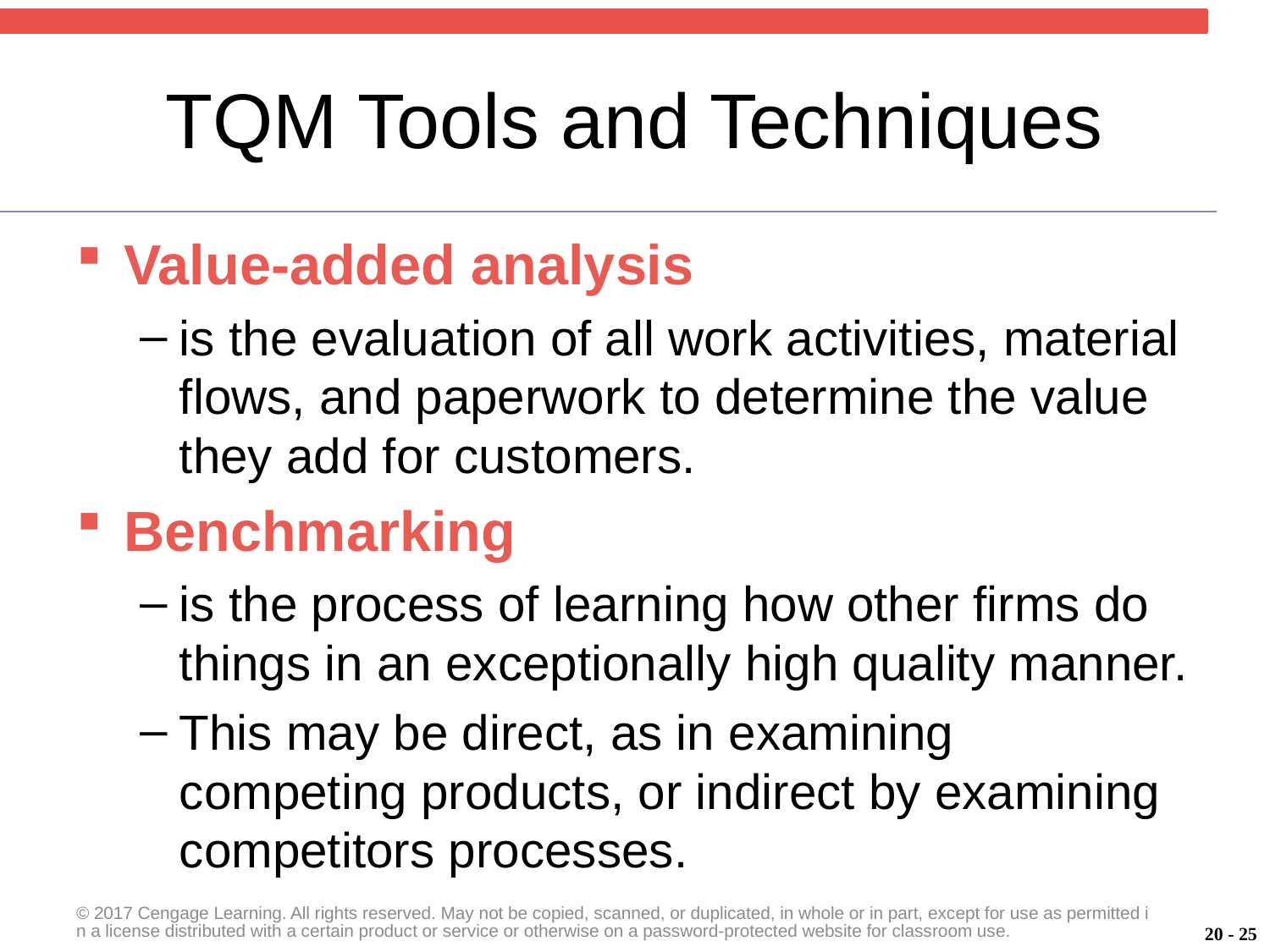

# TQM Tools and Techniques
Value-added analysis
is the evaluation of all work activities, material flows, and paperwork to determine the value they add for customers.
Benchmarking
is the process of learning how other firms do things in an exceptionally high quality manner.
This may be direct, as in examining competing products, or indirect by examining competitors processes.
© 2017 Cengage Learning. All rights reserved. May not be copied, scanned, or duplicated, in whole or in part, except for use as permitted in a license distributed with a certain product or service or otherwise on a password-protected website for classroom use.